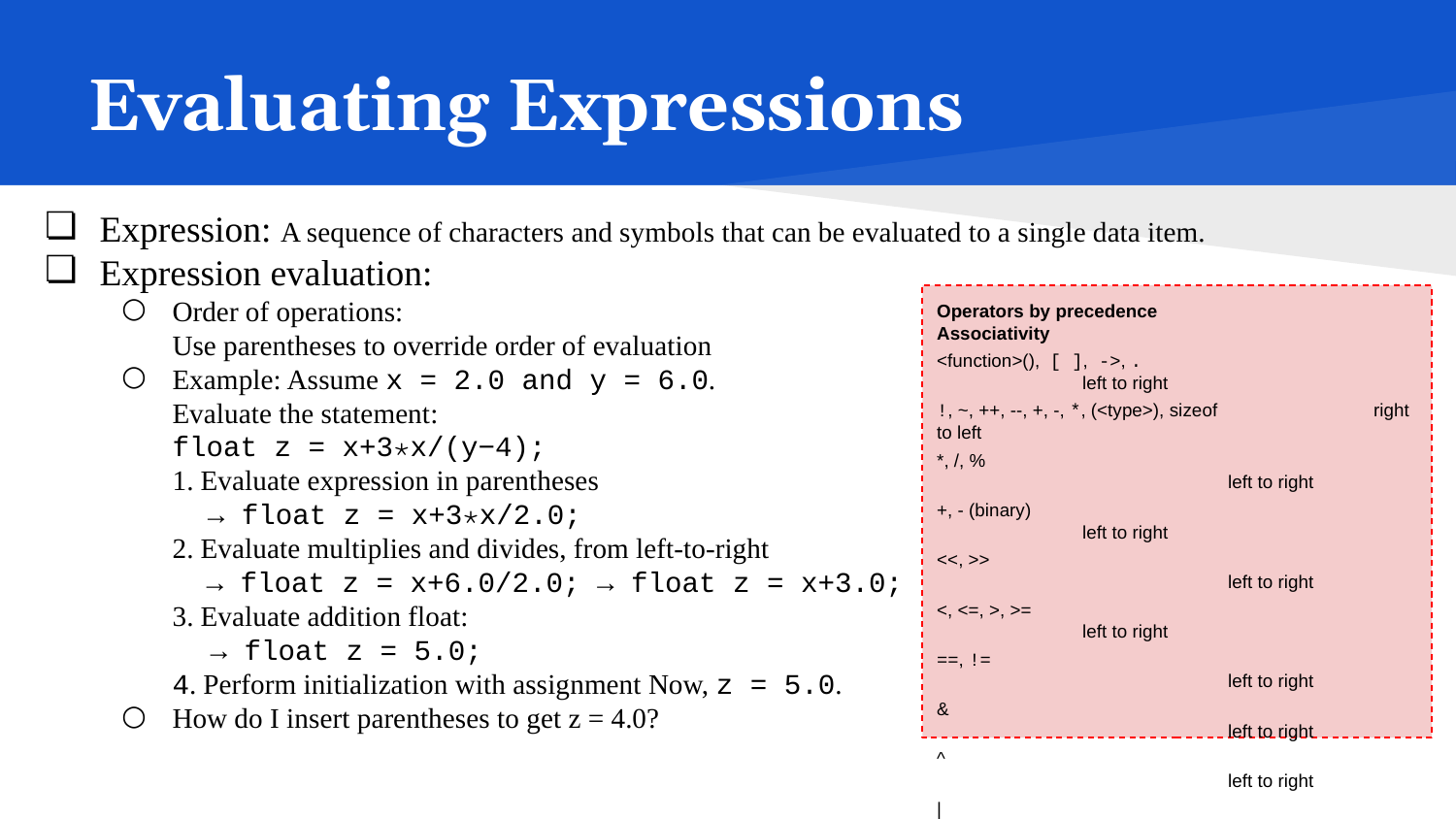

# Evaluating Expressions
Expression: A sequence of characters and symbols that can be evaluated to a single data item.
Expression evaluation:
Order of operations:
Use parentheses to override order of evaluation
Example: Assume x = 2.0 and y = 6.0.
Evaluate the statement:
float z = x+3∗x/(y−4);
1. Evaluate expression in parentheses
     → float z = x+3∗x/2.0;
2. Evaluate multiplies and divides, from left-to-right
  → float z = x+6.0/2.0; → float z = x+3.0;
3. Evaluate addition float:
    → float z = 5.0;
4. Perform initialization with assignment Now, z = 5.0.
How do I insert parentheses to get z = 4.0?
Operators by precedence		Associativity
<function>(),  [ ], ->, .			left to right
!, ~, ++, --, +, -, *, (<type>), sizeof 		right to left
*, /, %					left to right
+, - (binary)				left to right
<<, >>					left to right
<, <=, >, >=				left to right
==, !=					left to right
&					left to right
^					left to right
|					left to right
&&					left to right
||					left to right
? :					left to right
= += -= *= /= %= &= ^= |= <<= >>=		right to left
,					lrft to right